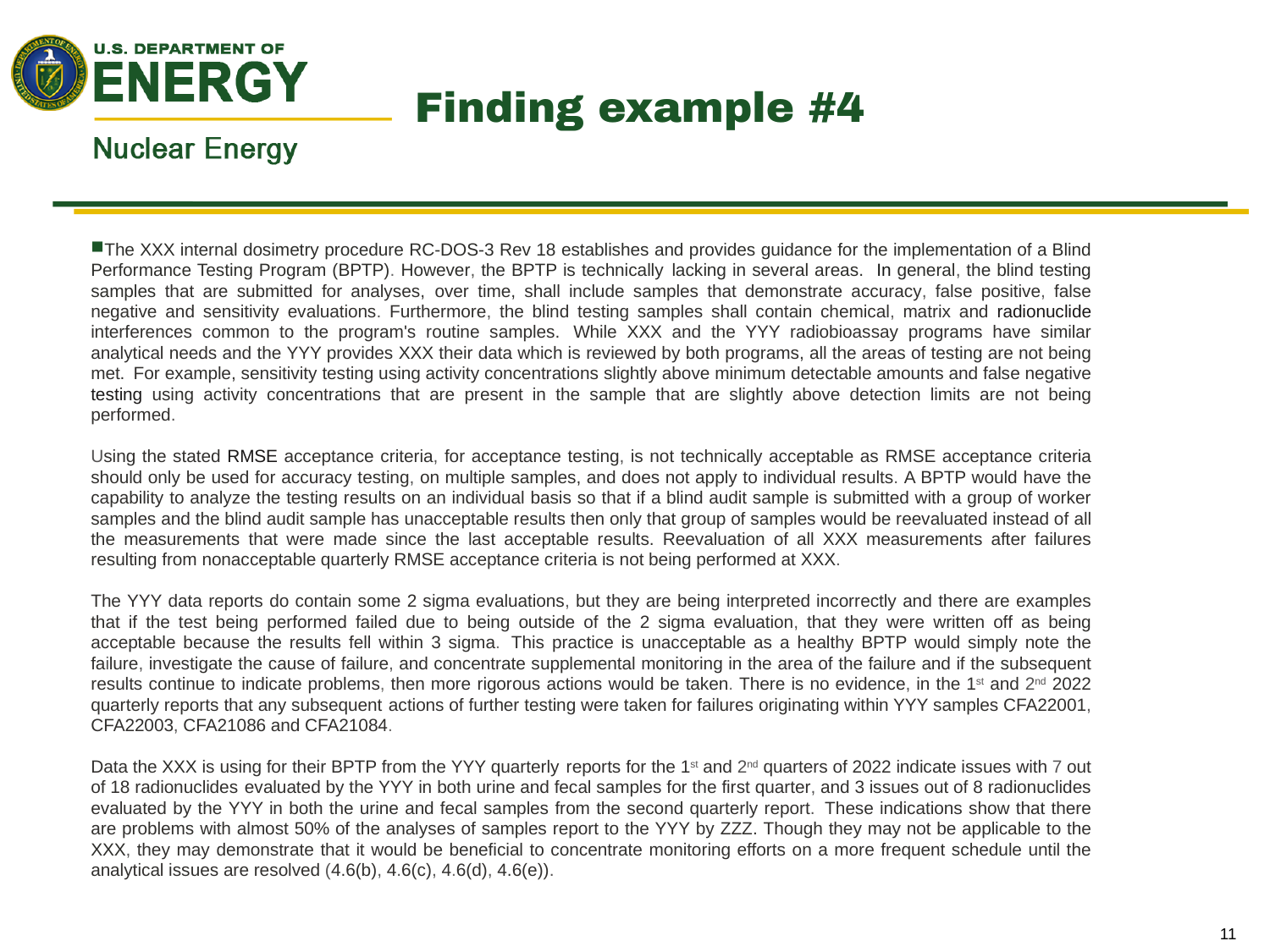

# Finding example #4
The XXX internal dosimetry procedure RC-DOS-3 Rev 18 establishes and provides guidance for the implementation of a Blind Performance Testing Program (BPTP). However, the BPTP is technically lacking in several areas. In general, the blind testing samples that are submitted for analyses, over time, shall include samples that demonstrate accuracy, false positive, false negative and sensitivity evaluations. Furthermore, the blind testing samples shall contain chemical, matrix and radionuclide interferences common to the program's routine samples. While XXX and the YYY radiobioassay programs have similar analytical needs and the YYY provides XXX their data which is reviewed by both programs, all the areas of testing are not being met. For example, sensitivity testing using activity concentrations slightly above minimum detectable amounts and false negative testing using activity concentrations that are present in the sample that are slightly above detection limits are not being performed.

Using the stated RMSE acceptance criteria, for acceptance testing, is not technically acceptable as RMSE acceptance criteria should only be used for accuracy testing, on multiple samples, and does not apply to individual results. A BPTP would have the capability to analyze the testing results on an individual basis so that if a blind audit sample is submitted with a group of worker samples and the blind audit sample has unacceptable results then only that group of samples would be reevaluated instead of all the measurements that were made since the last acceptable results. Reevaluation of all XXX measurements after failures resulting from nonacceptable quarterly RMSE acceptance criteria is not being performed at XXX.

The YYY data reports do contain some 2 sigma evaluations, but they are being interpreted incorrectly and there are examples that if the test being performed failed due to being outside of the 2 sigma evaluation, that they were written off as being acceptable because the results fell within 3 sigma. This practice is unacceptable as a healthy BPTP would simply note the failure, investigate the cause of failure, and concentrate supplemental monitoring in the area of the failure and if the subsequent results continue to indicate problems, then more rigorous actions would be taken. There is no evidence, in the 1st and 2nd 2022 quarterly reports that any subsequent actions of further testing were taken for failures originating within YYY samples CFA22001, CFA22003, CFA21086 and CFA21084.

Data the XXX is using for their BPTP from the YYY quarterly reports for the 1st and 2nd quarters of 2022 indicate issues with 7 out of 18 radionuclides evaluated by the YYY in both urine and fecal samples for the first quarter, and 3 issues out of 8 radionuclides evaluated by the YYY in both the urine and fecal samples from the second quarterly report. These indications show that there are problems with almost 50% of the analyses of samples report to the YYY by ZZZ. Though they may not be applicable to the XXX, they may demonstrate that it would be beneficial to concentrate monitoring efforts on a more frequent schedule until the analytical issues are resolved (4.6(b), 4.6(c), 4.6(d), 4.6(e)).